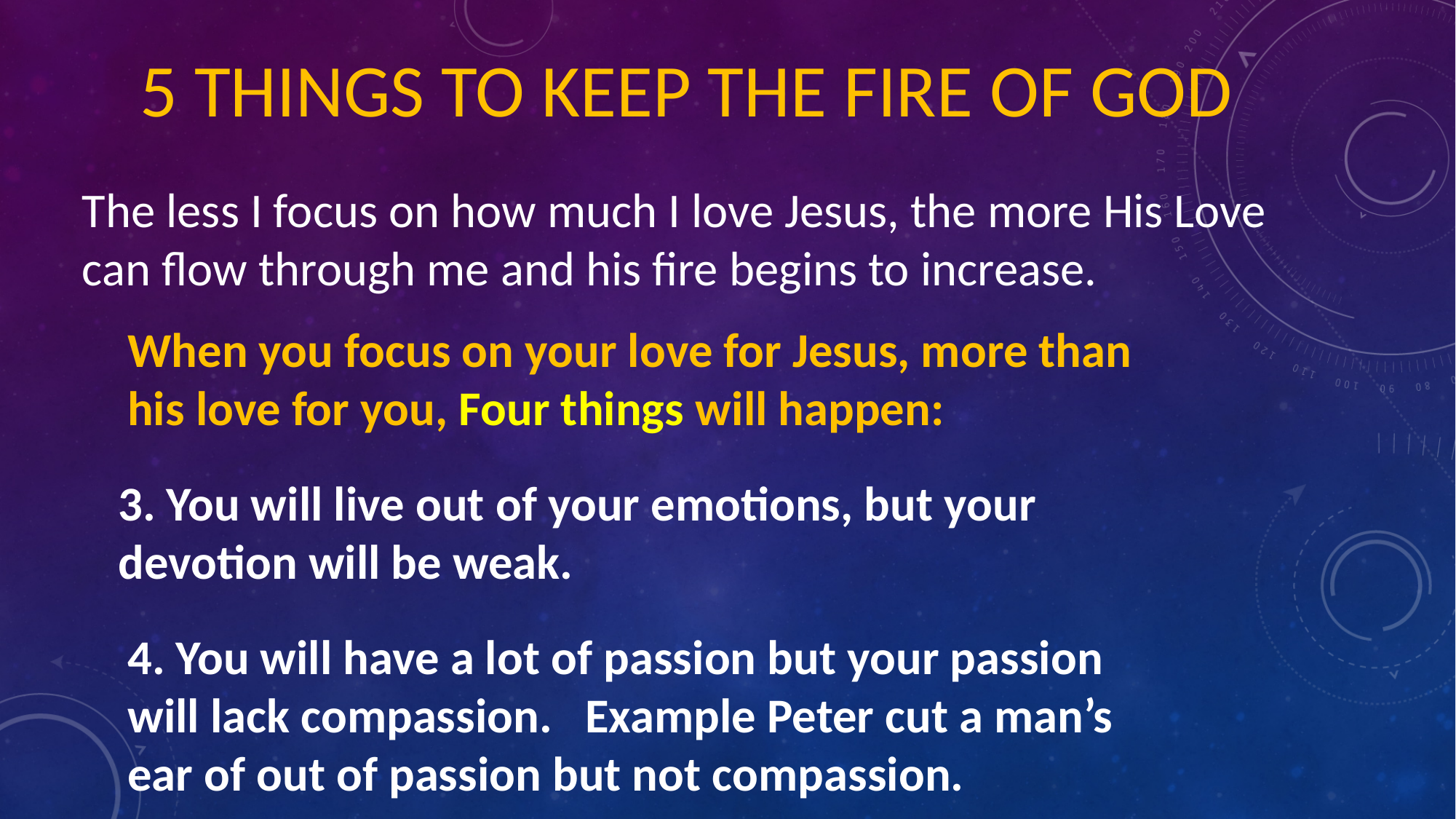

# 5 things to Keep the fire of God
The less I focus on how much I love Jesus, the more His Love can flow through me and his fire begins to increase.
When you focus on your love for Jesus, more than his love for you, Four things will happen:
3. You will live out of your emotions, but your devotion will be weak.
4. You will have a lot of passion but your passion will lack compassion.   Example Peter cut a man’s ear of out of passion but not compassion.